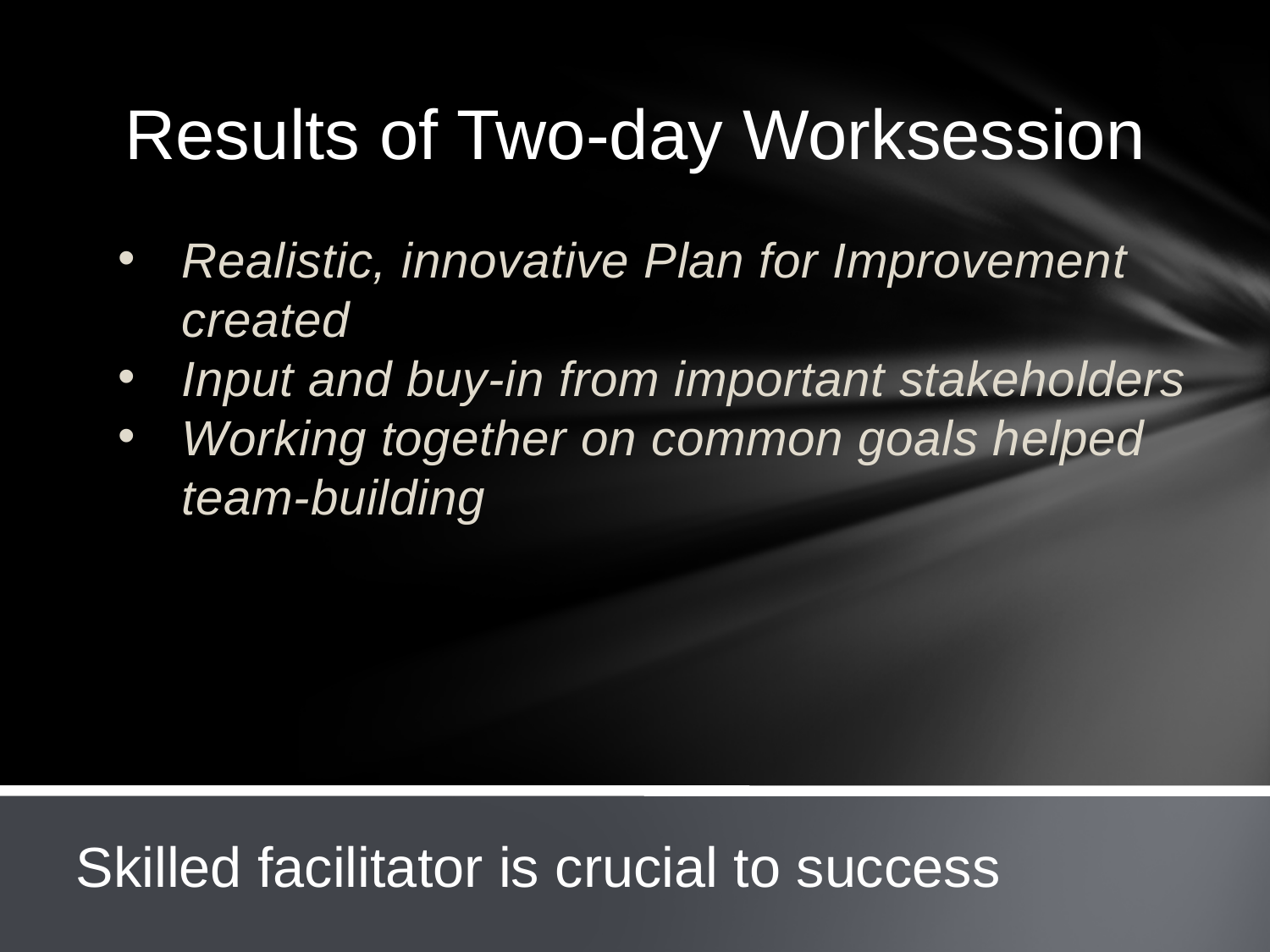

# Results of Two-day Worksession
Realistic, innovative Plan for Improvement created
Input and buy-in from important stakeholders
Working together on common goals helped team-building
Skilled facilitator is crucial to success